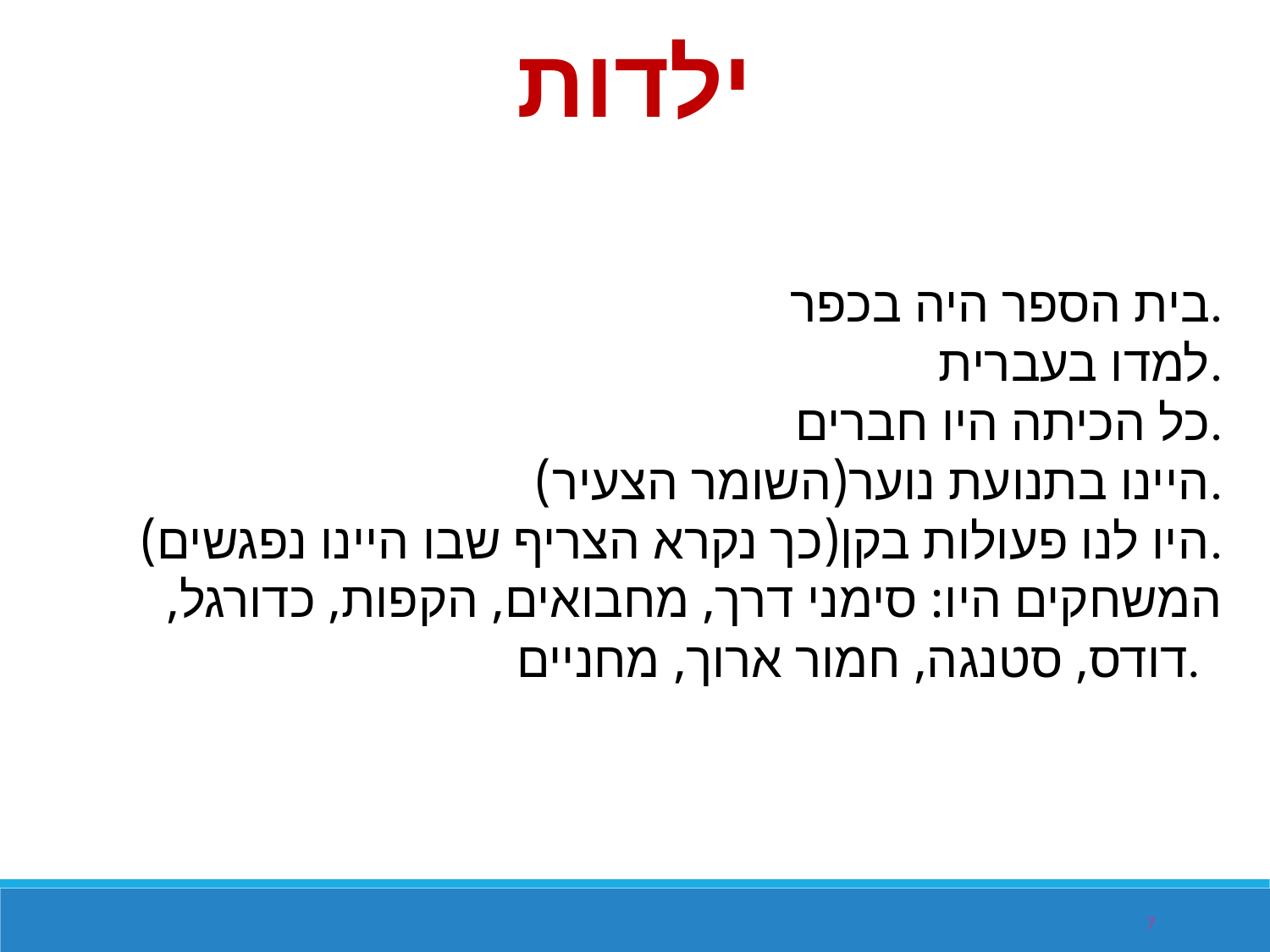

ילדות
בית הספר היה בכפר.
למדו בעברית.
כל הכיתה היו חברים.
היינו בתנועת נוער(השומר הצעיר).
היו לנו פעולות בקן(כך נקרא הצריף שבו היינו נפגשים).
המשחקים היו: סימני דרך, מחבואים, הקפות, כדורגל, דודס, סטנגה, חמור ארוך, מחניים.
7